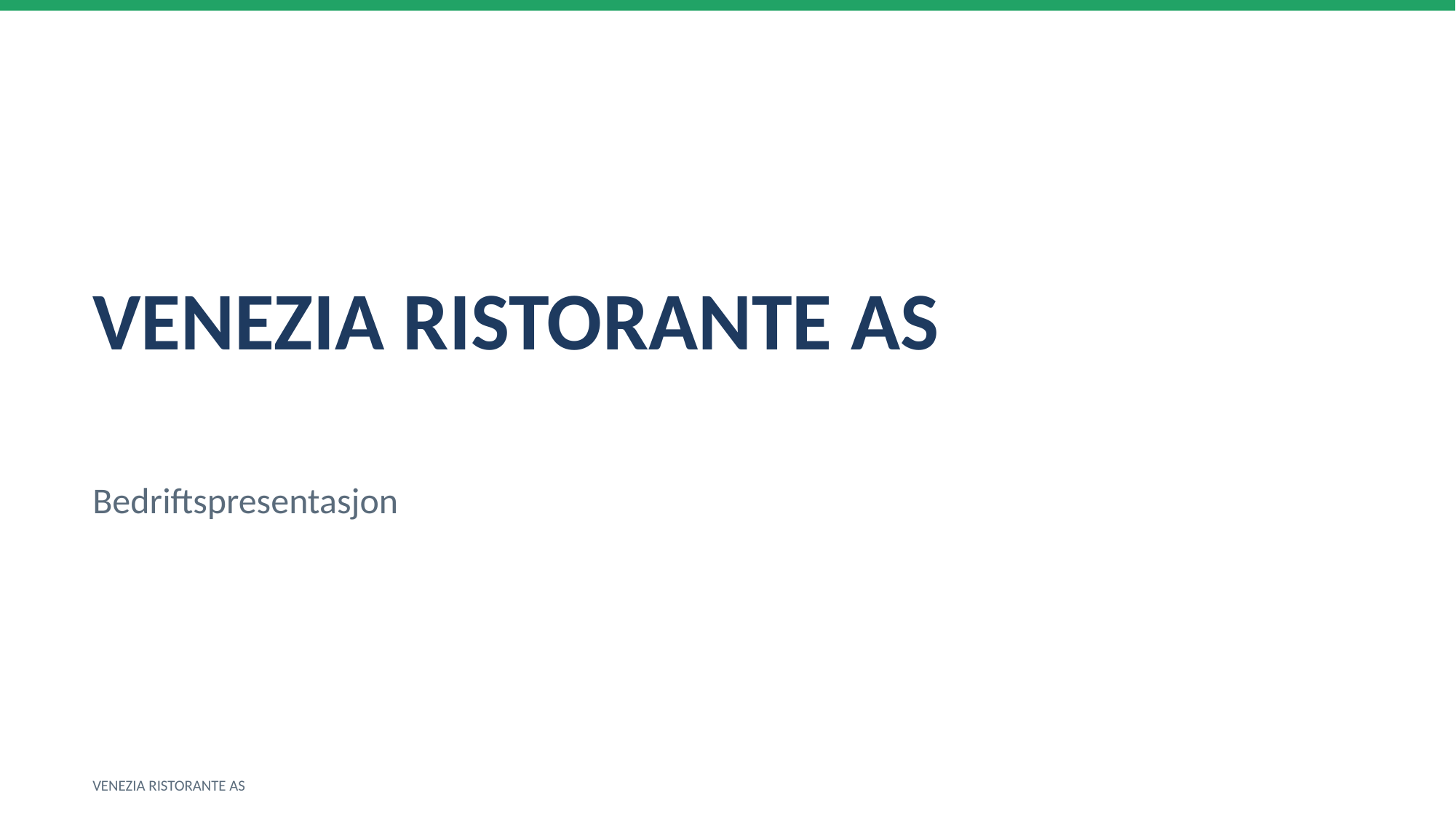

VENEZIA RISTORANTE AS
Bedriftspresentasjon
VENEZIA RISTORANTE AS